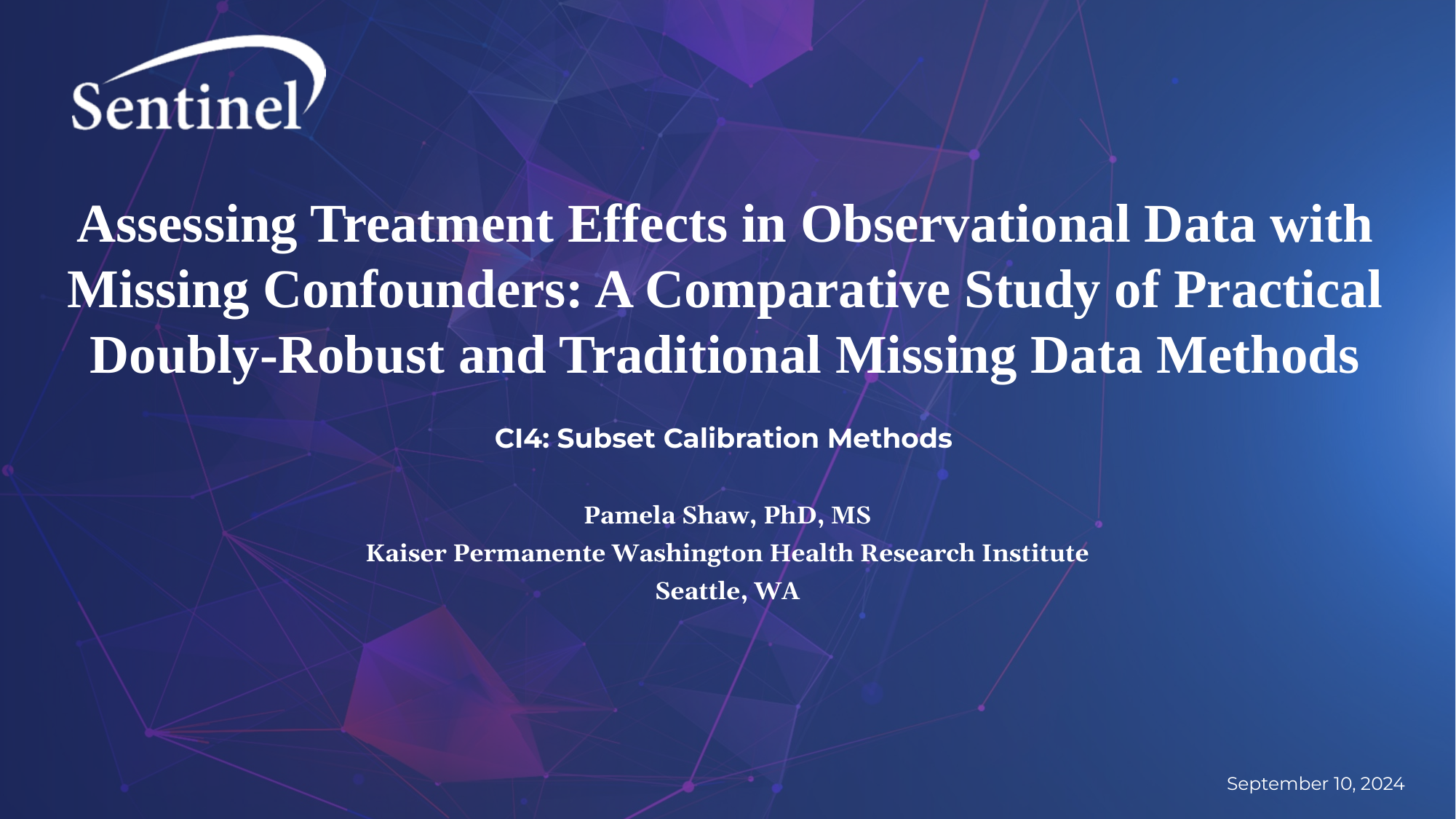

# Assessing Treatment Effects in Observational Data with Missing Confounders: A Comparative Study of Practical Doubly-Robust and Traditional Missing Data Methods
CI4: Subset Calibration Methods
Pamela Shaw, PhD, MS
Kaiser Permanente Washington Health Research Institute
Seattle, WA

September 10, 2024